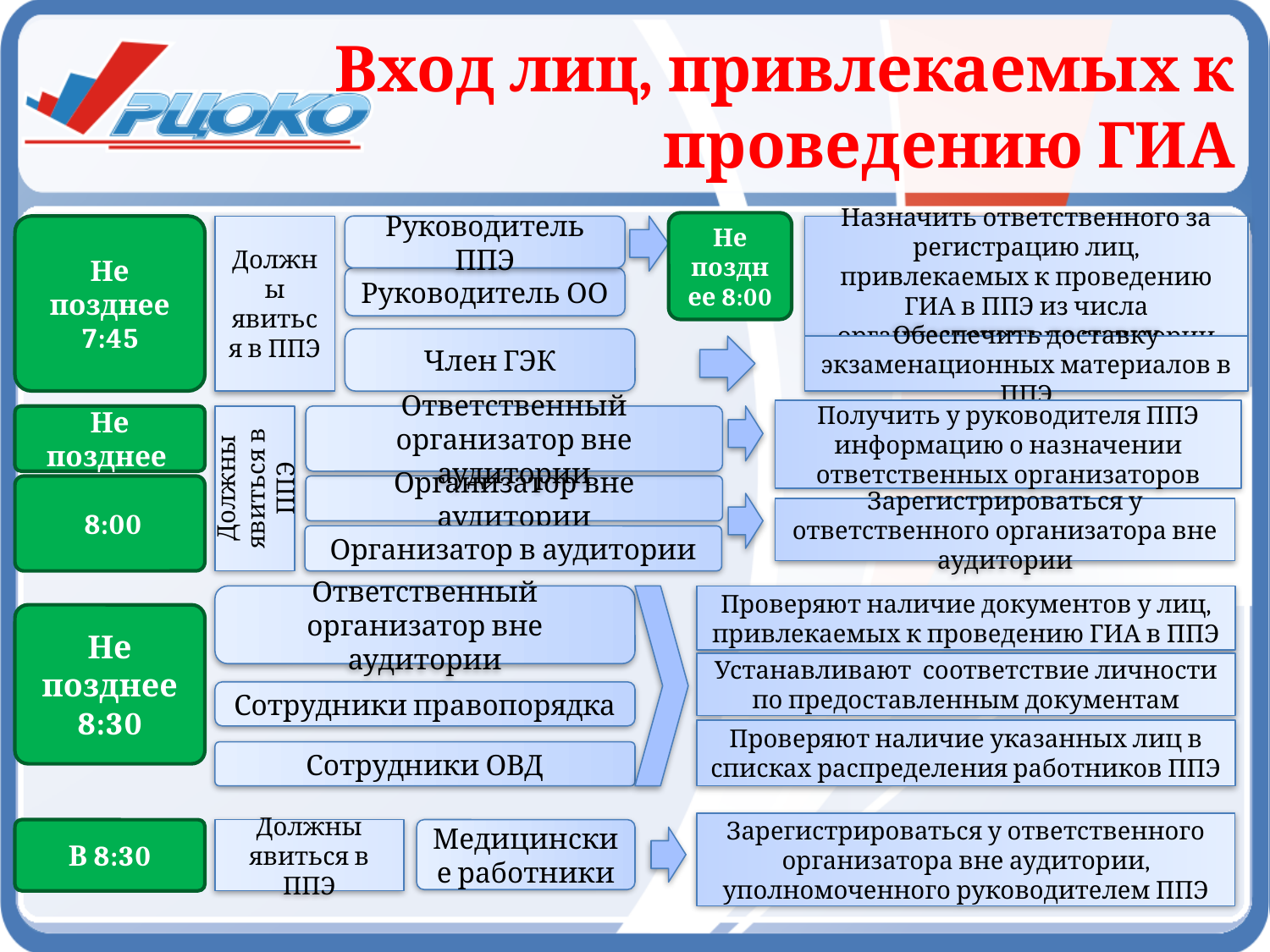

Вход лиц, привлекаемых к проведению ГИА
Не позднее 8:00
Должны явиться в ППЭ
Руководитель ППЭ

Назначить ответственного за регистрацию лиц, привлекаемых к проведению ГИА в ППЭ из числа организаторов вне аудитории
Не позднее 7:45
Руководитель ОО
Член ГЭК

Обеспечить доставку экзаменационных материалов в ППЭ
Получить у руководителя ППЭ информацию о назначении ответственных организаторов
Не позднее
Должны явиться в ППЭ
Ответственный организатор вне аудитории

 8:00
Организатор вне аудитории

Зарегистрироваться у ответственного организатора вне аудитории
Организатор в аудитории
Ответственный организатор вне аудитории
Проверяют наличие документов у лиц, привлекаемых к проведению ГИА в ППЭ
Устанавливают  соответствие личности по предоставленным документам
Проверяют наличие указанных лиц в списках распределения работников ППЭ

Не позднее 8:30
Сотрудники правопорядка
Сотрудники ОВД
Зарегистрироваться у ответственного организатора вне аудитории, уполномоченного руководителем ППЭ
Должны явиться в ППЭ
В 8:30
Медицинские работники